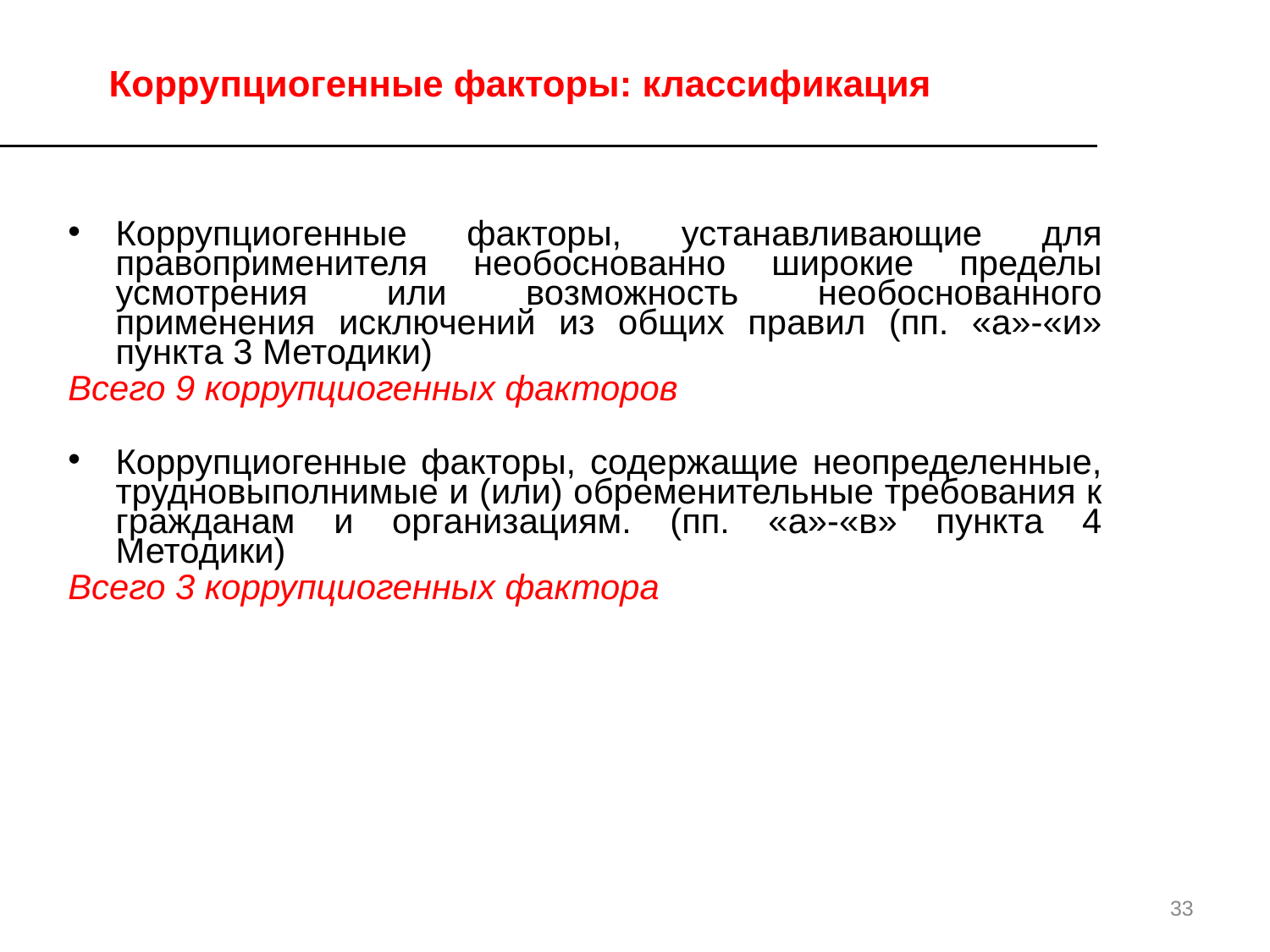

# Коррупциогенные факторы: классификация
Коррупциогенные факторы, устанавливающие для правоприменителя необоснованно широкие пределы усмотрения или возможность необоснованного применения исключений из общих правил (пп. «а»-«и» пункта 3 Методики)
Всего 9 коррупциогенных факторов

Коррупциогенные факторы, содержащие неопределенные, трудновыполнимые и (или) обременительные требования к гражданам и организациям. (пп. «а»-«в» пункта 4 Методики)
Всего 3 коррупциогенных фактора

33